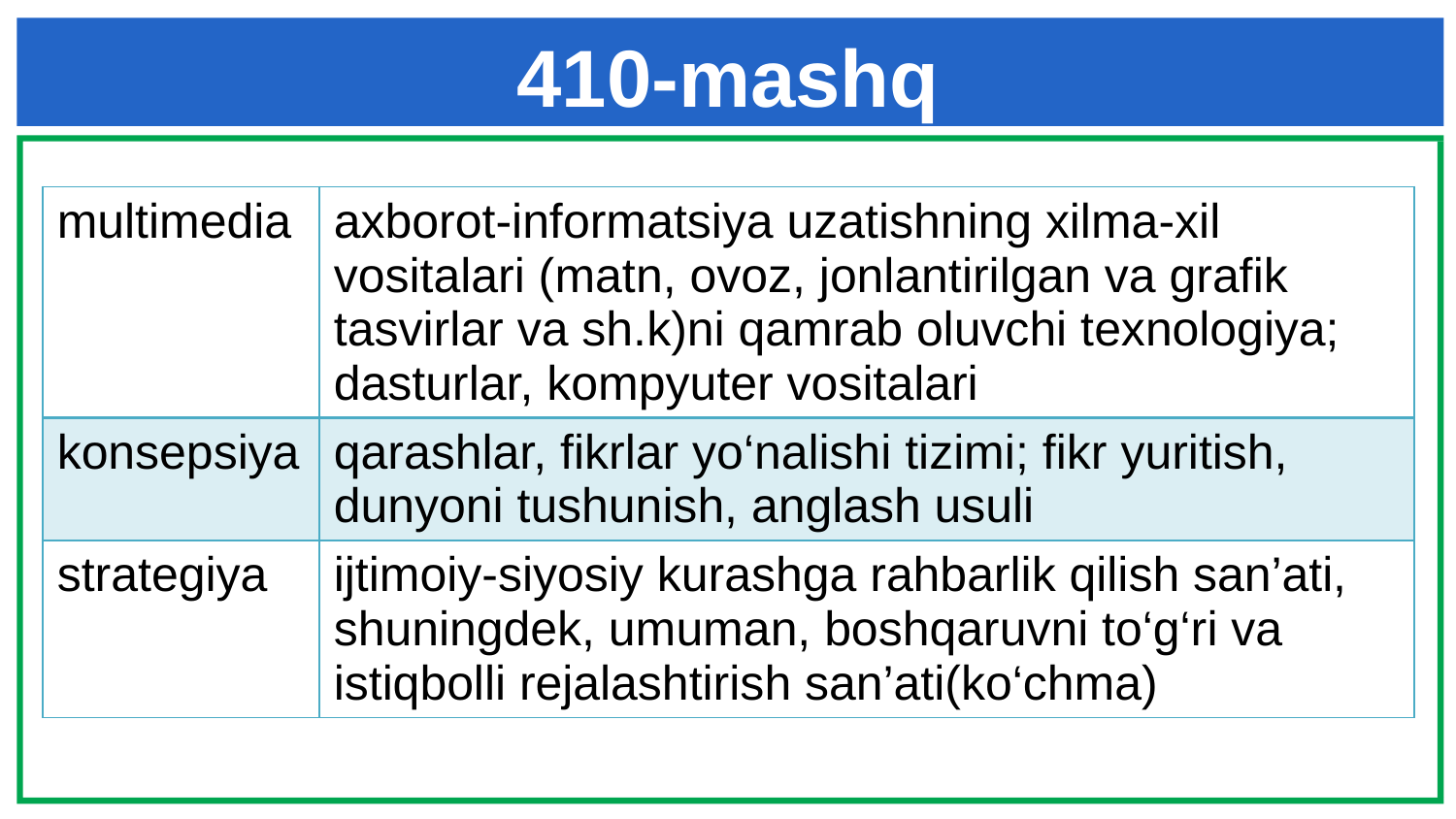

# 410-mashq
| multimedia | axborot-informatsiya uzatishning xilma-xil vositalari (matn, ovoz, jonlantirilgan va grafik tasvirlar va sh.k)ni qamrab oluvchi texnologiya; dasturlar, kompyuter vositalari |
| --- | --- |
| konsepsiya | qarashlar, fikrlar yo‘nalishi tizimi; fikr yuritish, dunyoni tushunish, anglash usuli |
| strategiya | ijtimoiy-siyosiy kurashga rahbarlik qilish san’ati, shuningdek, umuman, boshqaruvni to‘g‘ri va istiqbolli rejalashtirish san’ati(ko‘chma) |